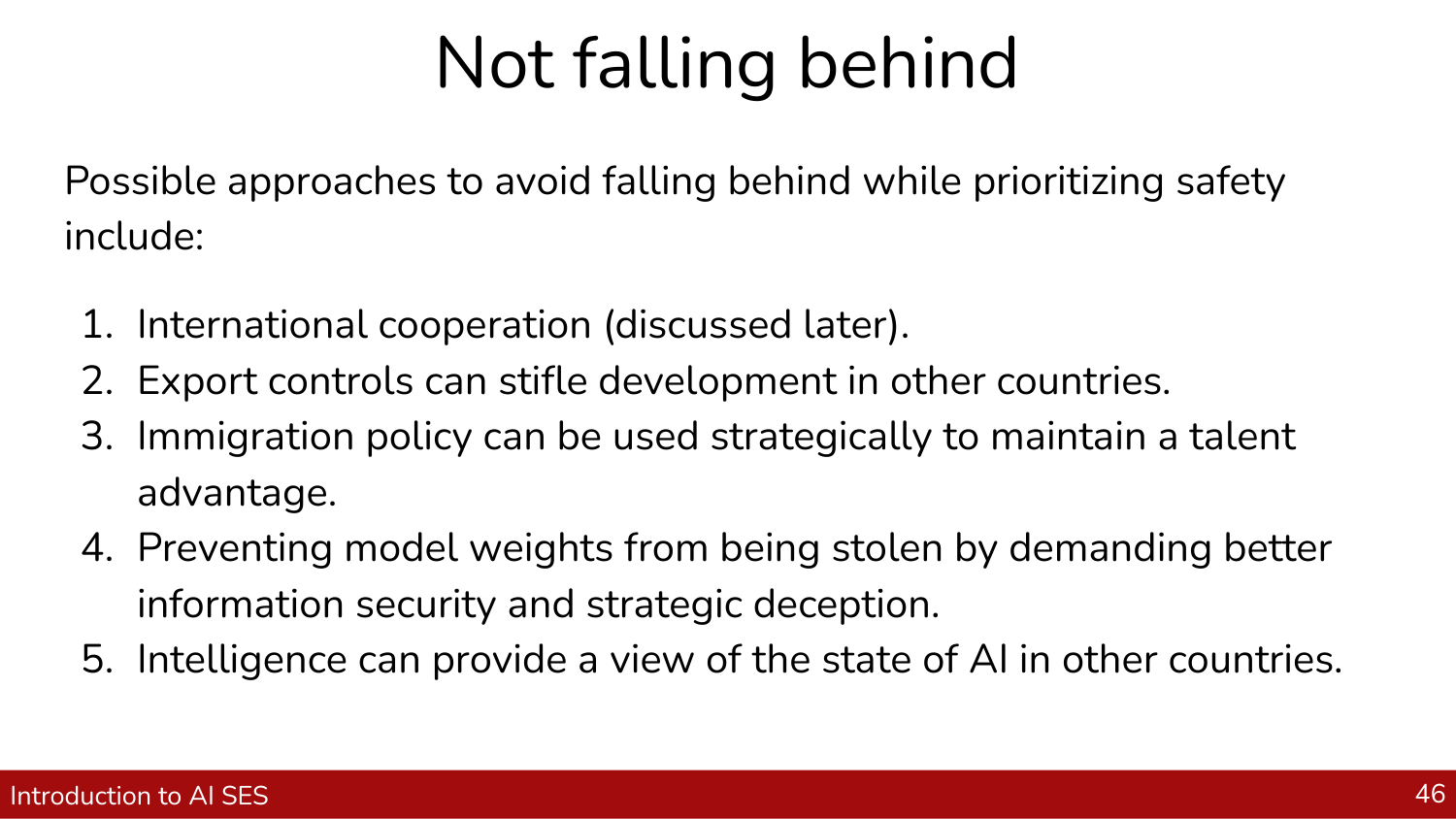

# Not falling behind
Possible approaches to avoid falling behind while prioritizing safety include:
International cooperation (discussed later).
Export controls can stifle development in other countries.
Immigration policy can be used strategically to maintain a talent advantage.
Preventing model weights from being stolen by demanding better information security and strategic deception.
Intelligence can provide a view of the state of AI in other countries.
46
Introduction to AI SES